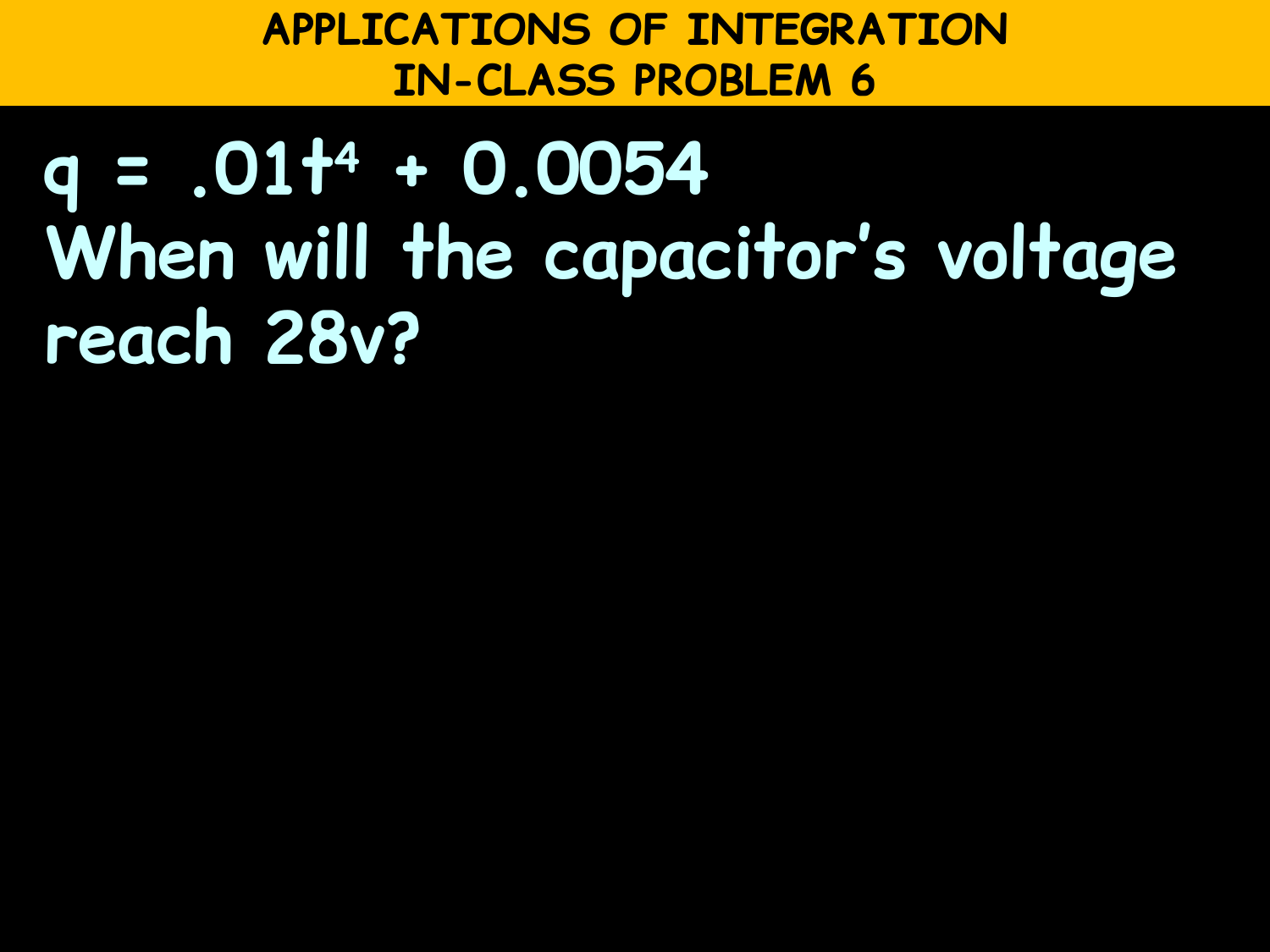

APPLICATIONS OF INTEGRATION
IN-CLASS PROBLEM 6
q = .01t4 + 0.0054
When will the capacitor’s voltage reach 28v?